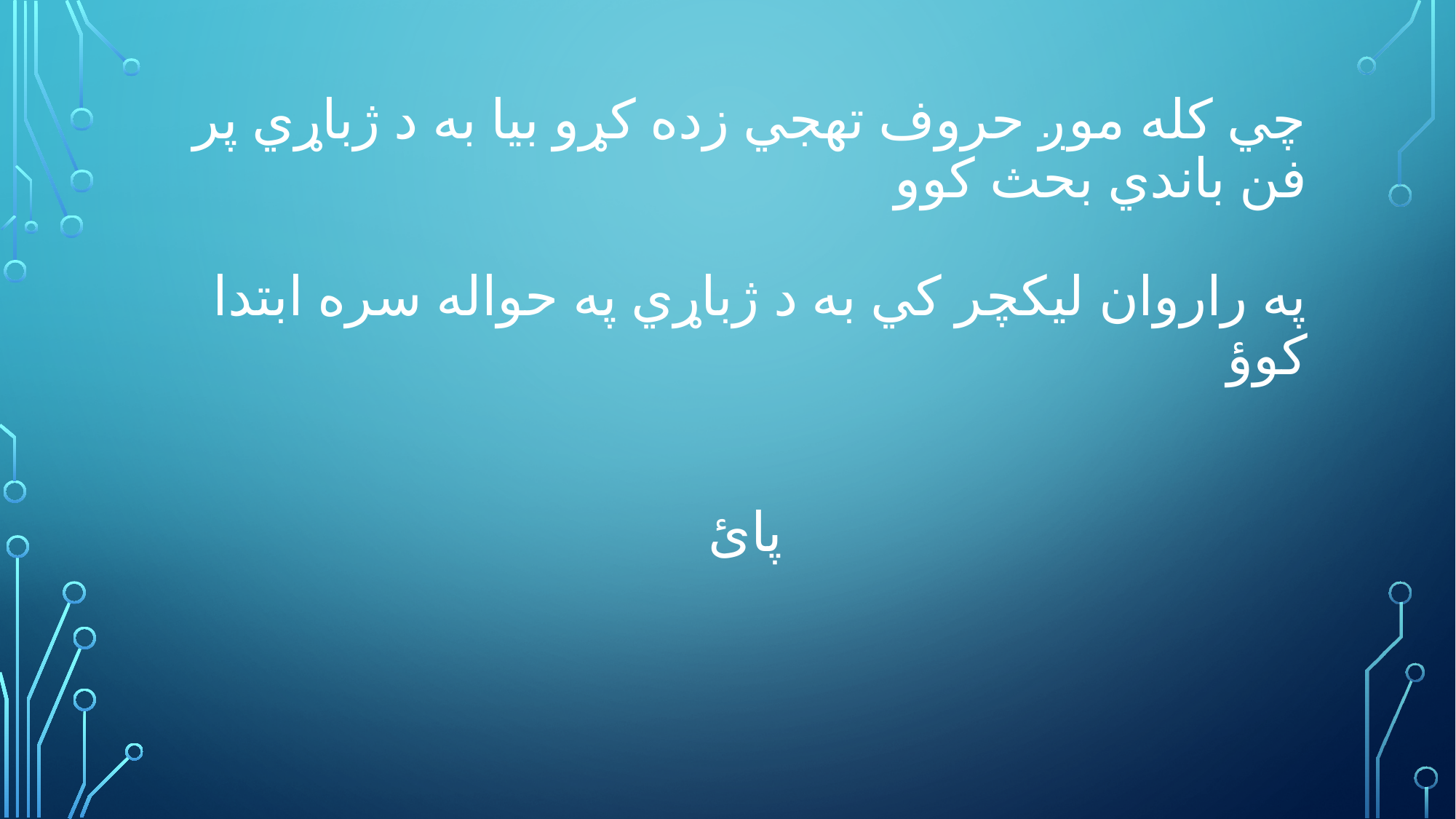

# چي کله موږ حروف تهجي زده کړو بيا به د ژباړي پر فن باندي بحث کوو په راروان ليکچر کي به د ژباړي په حواله سره ابتدا کوؤ پائ